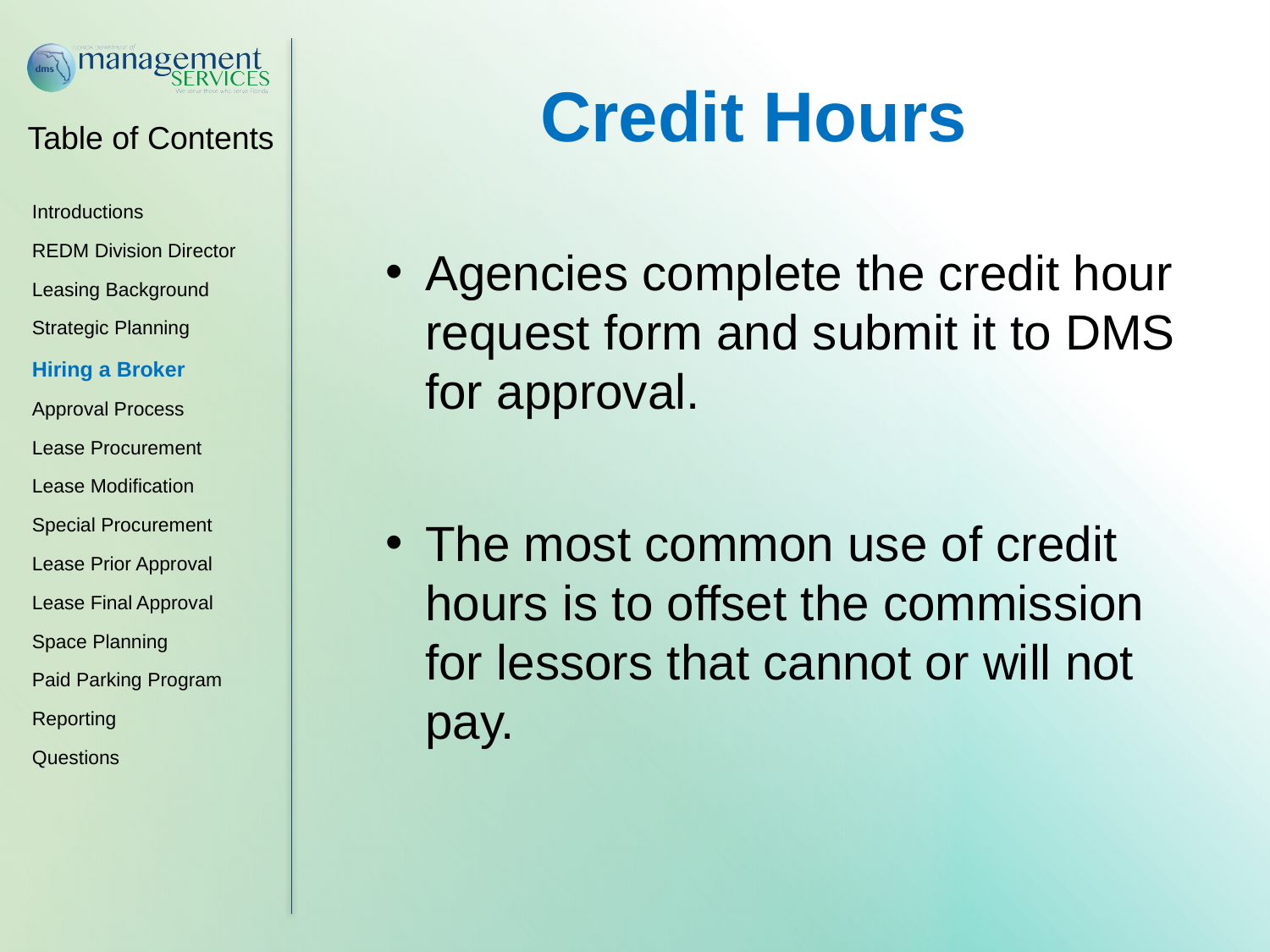

Credit Hours

Agencies complete the credit hour request form and submit it to DMS for approval.

The most common use of credit hours is to offset the commission for lessors that cannot or will not pay.

Introductions
REDM Division Director
Leasing Background
Strategic Planning
Hiring a Broker
Approval Process
Lease Procurement
Lease Modification
Special Procurement
Lease Prior Approval
Lease Final Approval
Space Planning
Paid Parking Program
Reporting
Questions